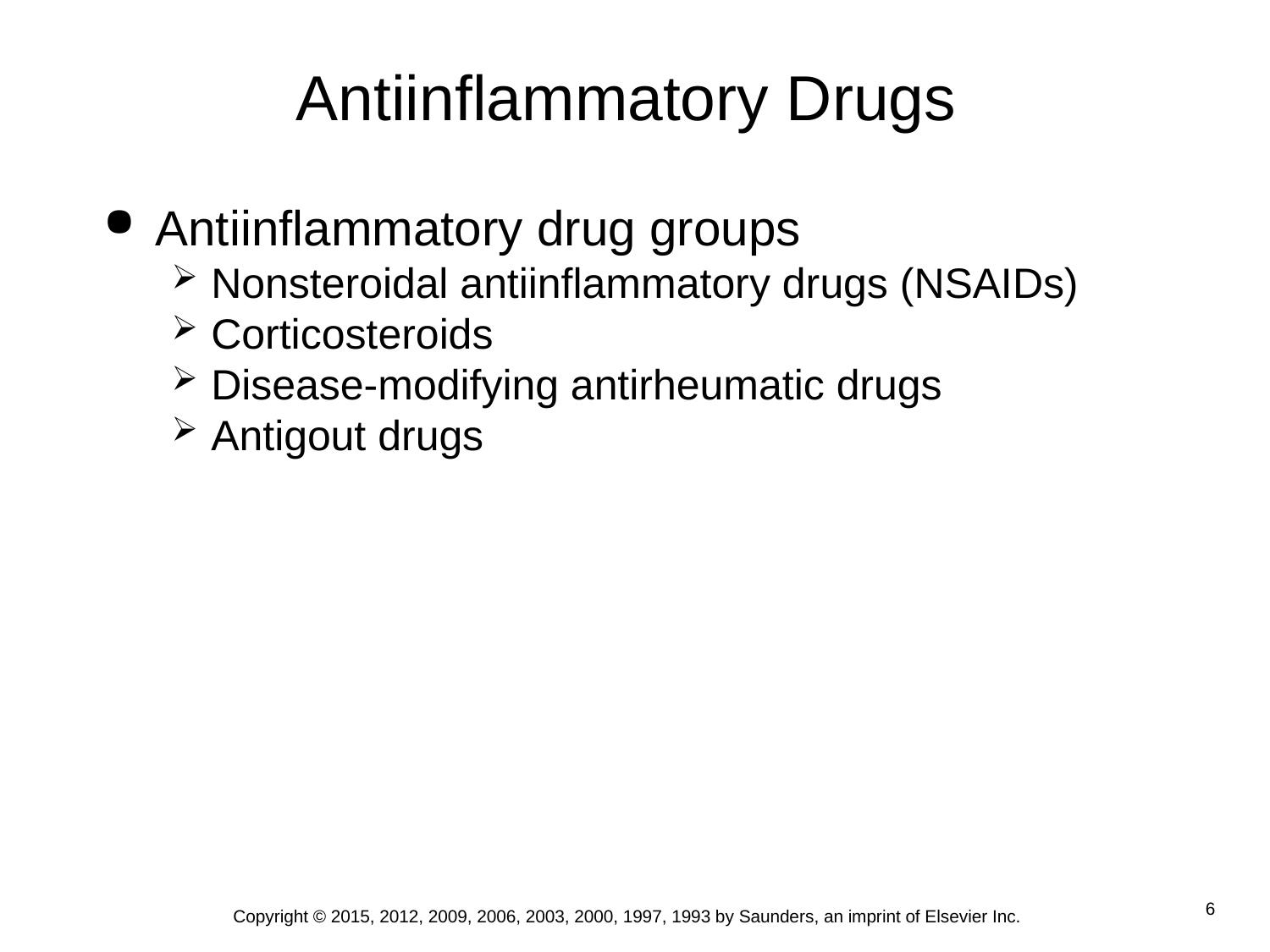

# Antiinflammatory Drugs
Antiinflammatory drug groups
Nonsteroidal antiinflammatory drugs (NSAIDs)
Corticosteroids
Disease-modifying antirheumatic drugs
Antigout drugs
Copyright © 2015, 2012, 2009, 2006, 2003, 2000, 1997, 1993 by Saunders, an imprint of Elsevier Inc.